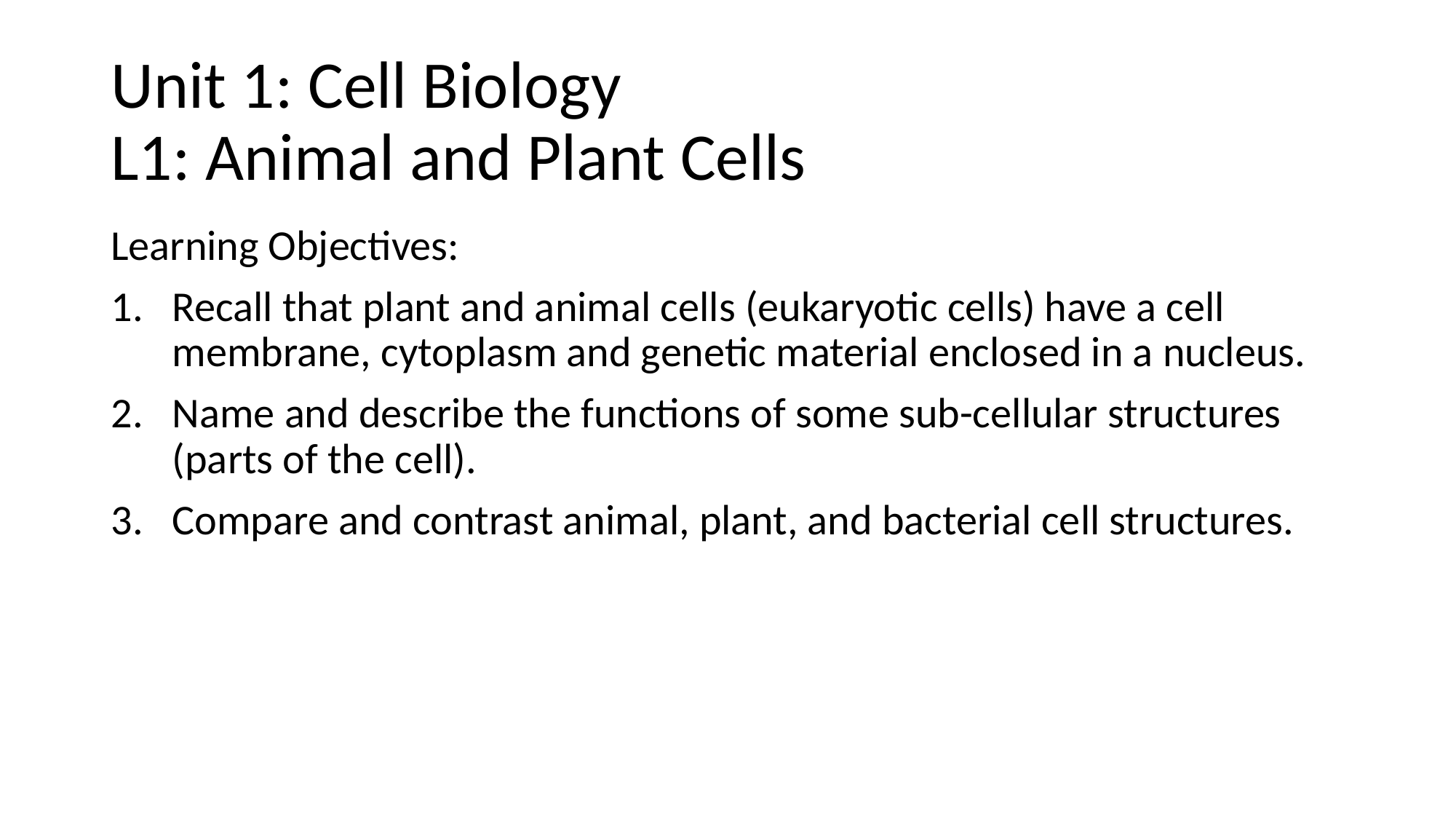

# Unit 1: Cell Biology L1: Animal and Plant Cells
Learning Objectives:
Recall that plant and animal cells (eukaryotic cells) have a cell membrane, cytoplasm and genetic material enclosed in a nucleus.
Name and describe the functions of some sub-cellular structures (parts of the cell).
Compare and contrast animal, plant, and bacterial cell structures.